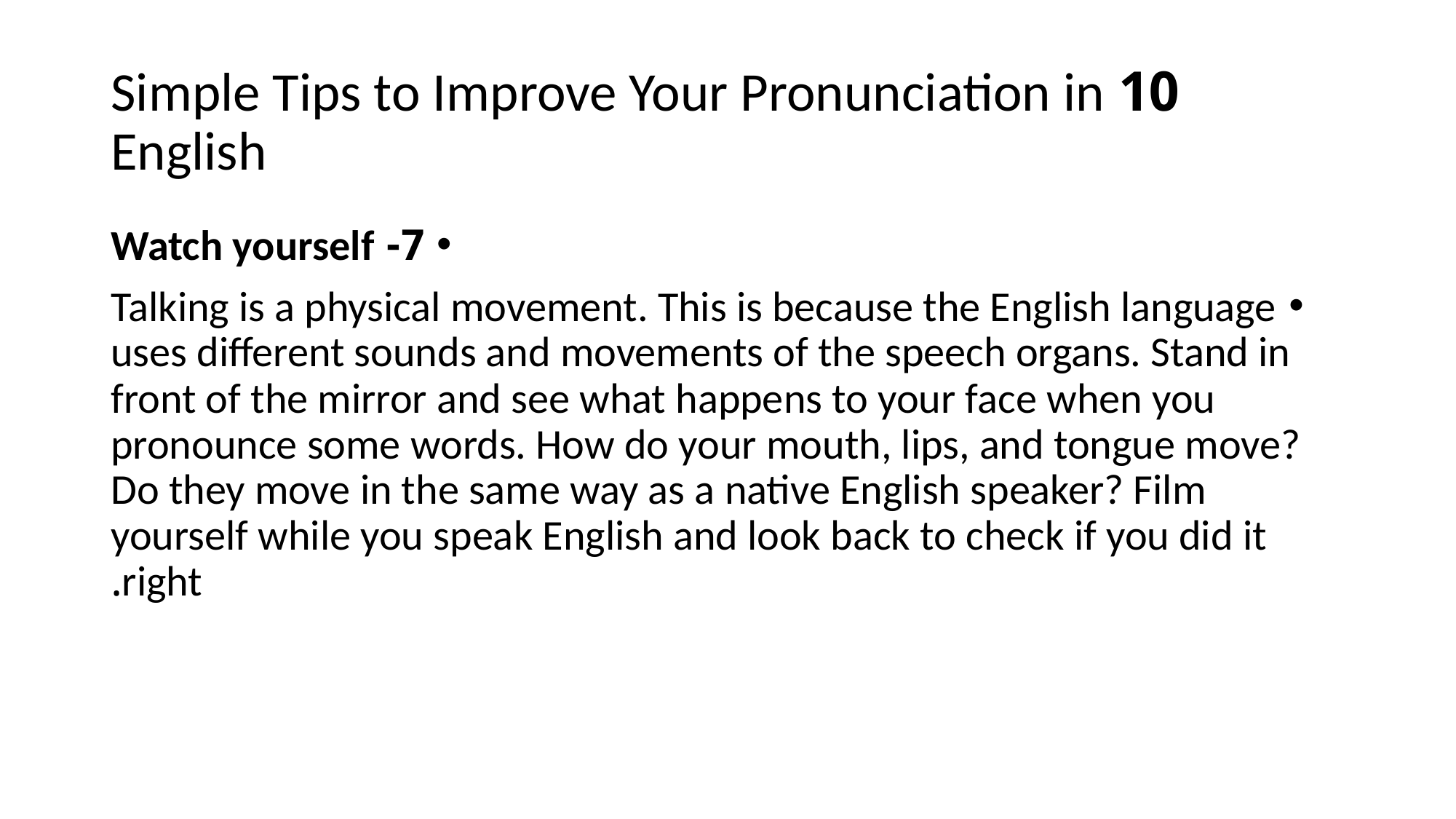

# 10 Simple Tips to Improve Your Pronunciation in English
7- Watch yourself
Talking is a physical movement. This is because the English language uses different sounds and movements of the speech organs. Stand in front of the mirror and see what happens to your face when you pronounce some words. How do your mouth, lips, and tongue move? Do they move in the same way as a native English speaker? Film yourself while you speak English and look back to check if you did it right.